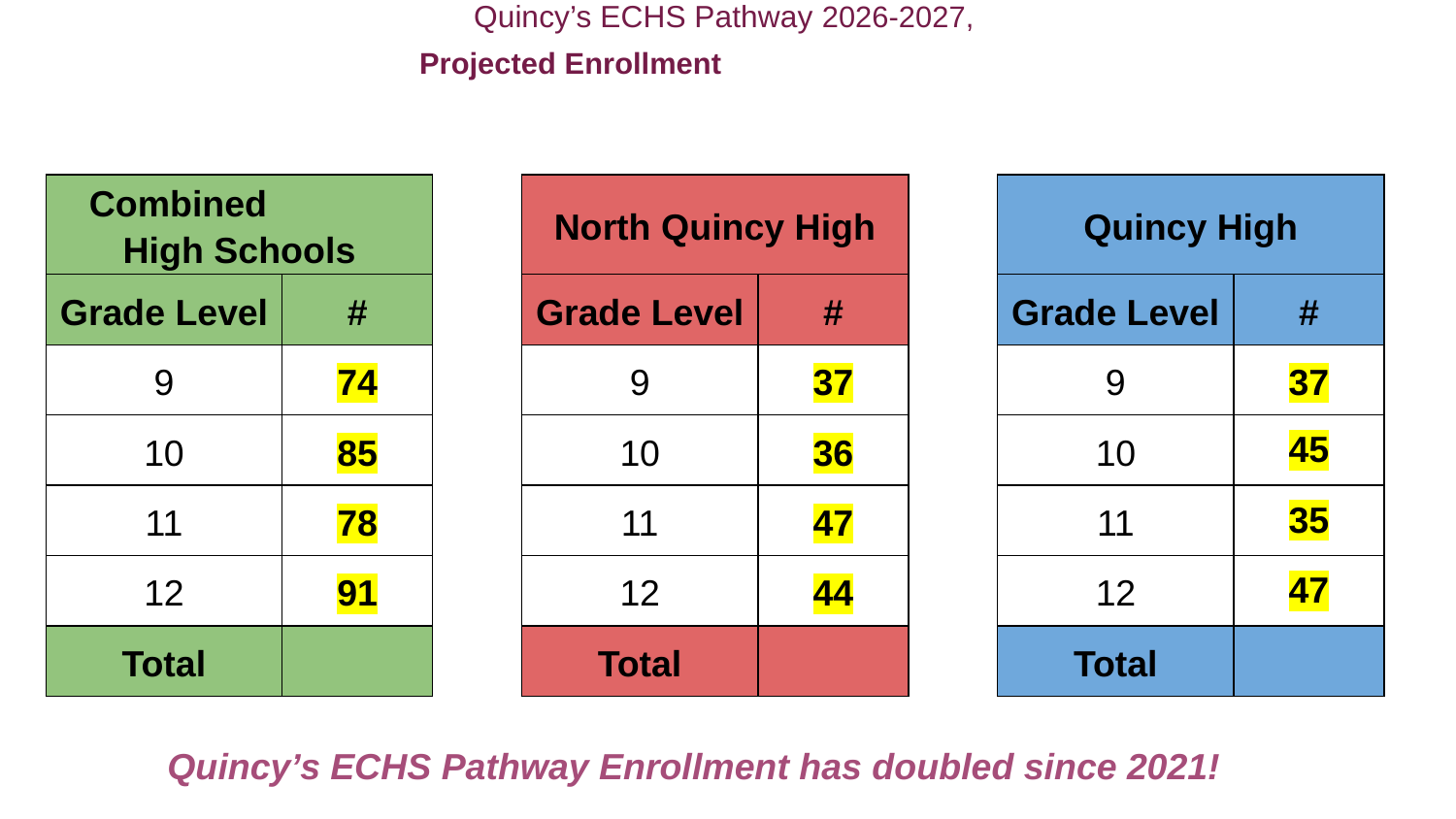

# Quincy’s ECHS Pathway 2026-2027,
Projected Enrollment
| Combined High Schools |  |  | North Quincy High |  |  | Quincy High |  |
| --- | --- | --- | --- | --- | --- | --- | --- |
| Grade Level | # |  | Grade Level | # |  | Grade Level | # |
| 9 | 74 |  | 9 | 37 |  | 9 | 37 |
| 10 | 85 |  | 10 | 36 |  | 10 | 45 |
| 11 | 78 |  | 11 | 47 |  | 11 | 35 |
| 12 | 91 |  | 12 | 44 |  | 12 | 47 |
| Total |  |  | Total |  |  | Total |  |
Quincy’s ECHS Pathway Enrollment has doubled since 2021!